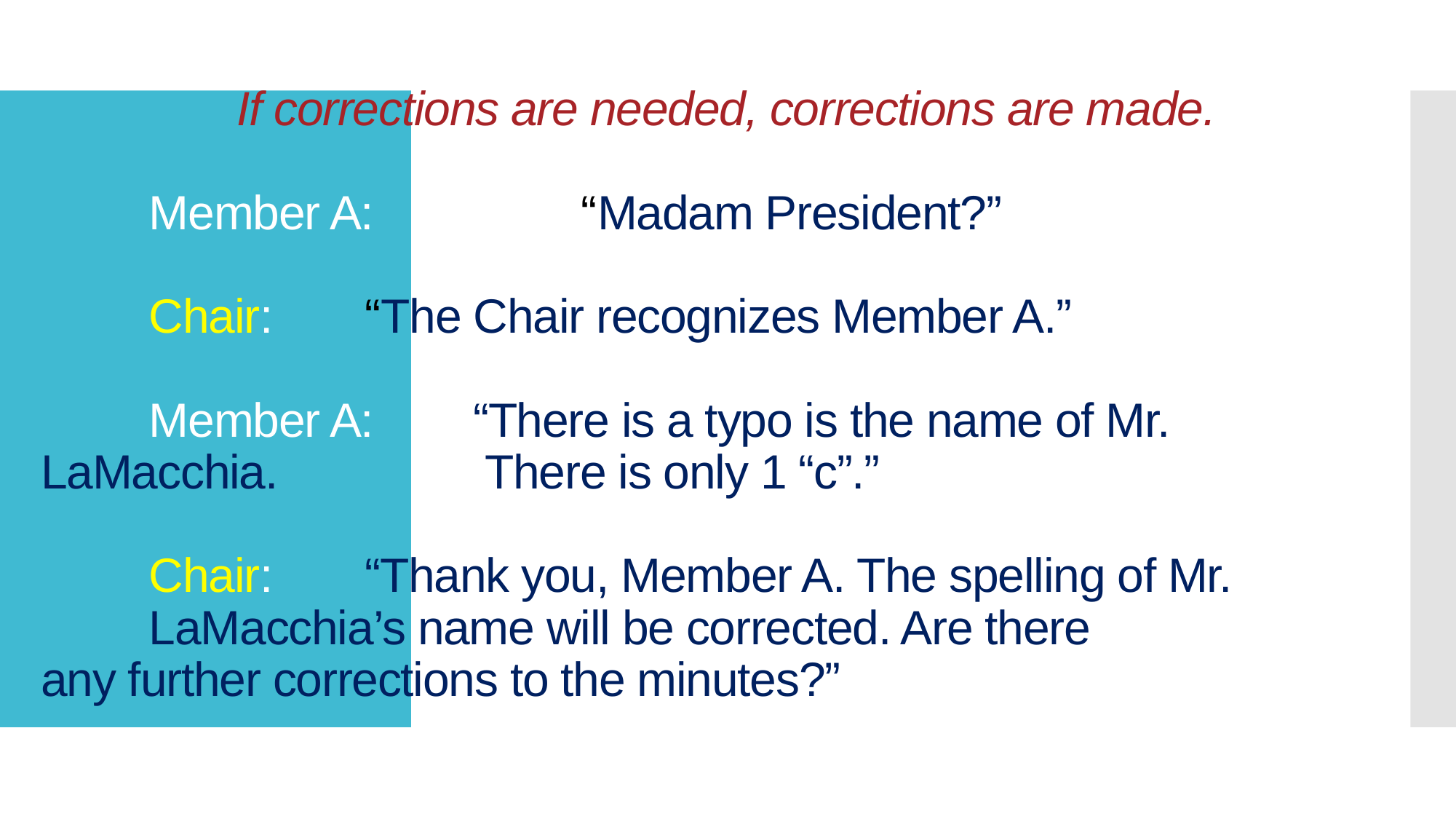

# If corrections are needed, corrections are made. Member A: 	     	“Madam President?” Chair: 		“The Chair recognizes Member A.” Member A:		“There is a typo is the name of Mr. LaMacchia. 				       	 There is only 1 “c”.” Chair:			“Thank you, Member A. The spelling of Mr. 					       	LaMacchia’s name will be corrected. Are there 				       	any further corrections to the minutes?”